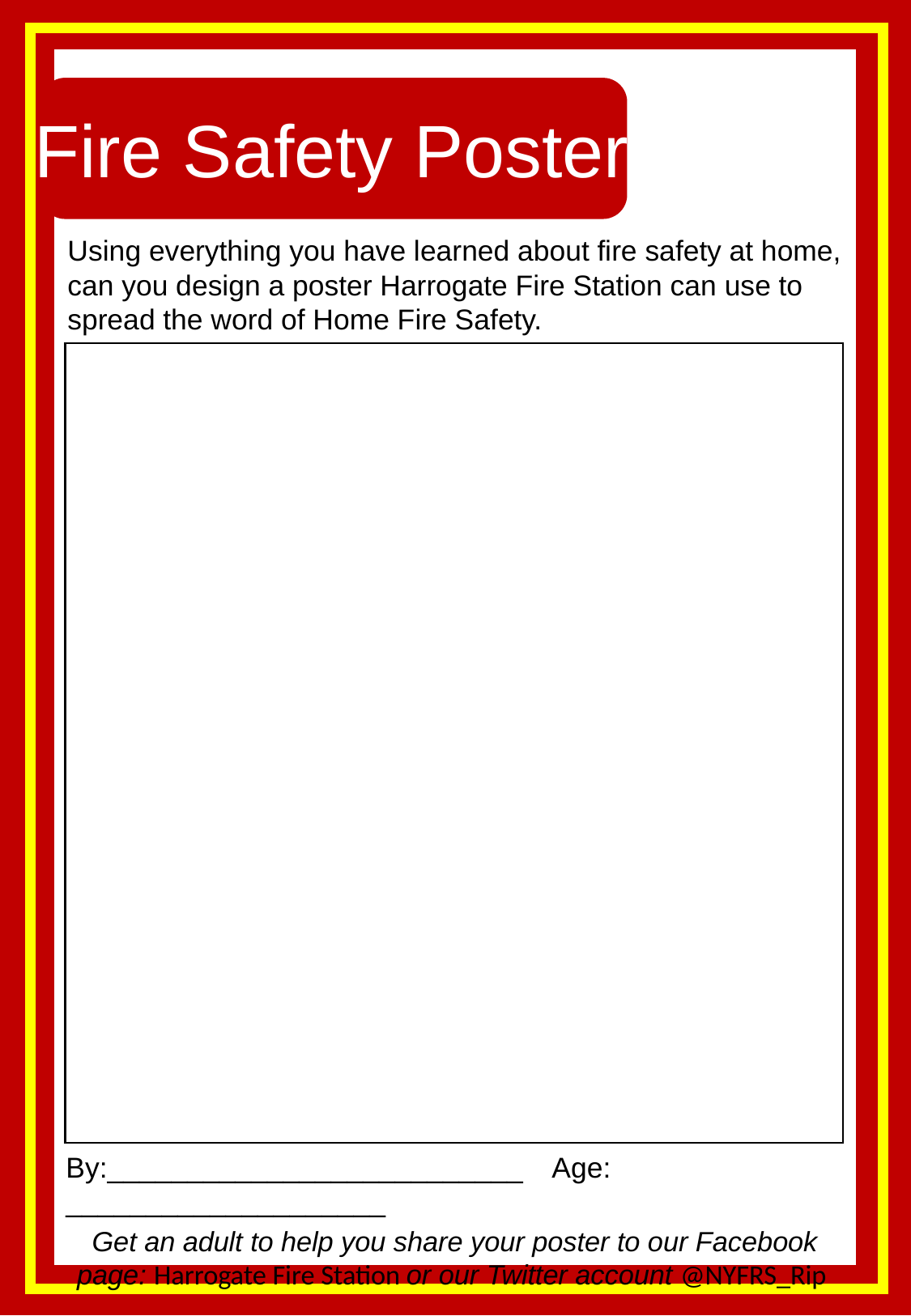

Fire Safety Poster
Using everything you have learned about fire safety at home, can you design a poster Harrogate Fire Station can use to spread the word of Home Fire Safety.

By:__________________________	Age: ____________________

Get an adult to help you share your poster to our Facebook page: Harrogate Fire Station or our Twitter account @NYFRS_Rip